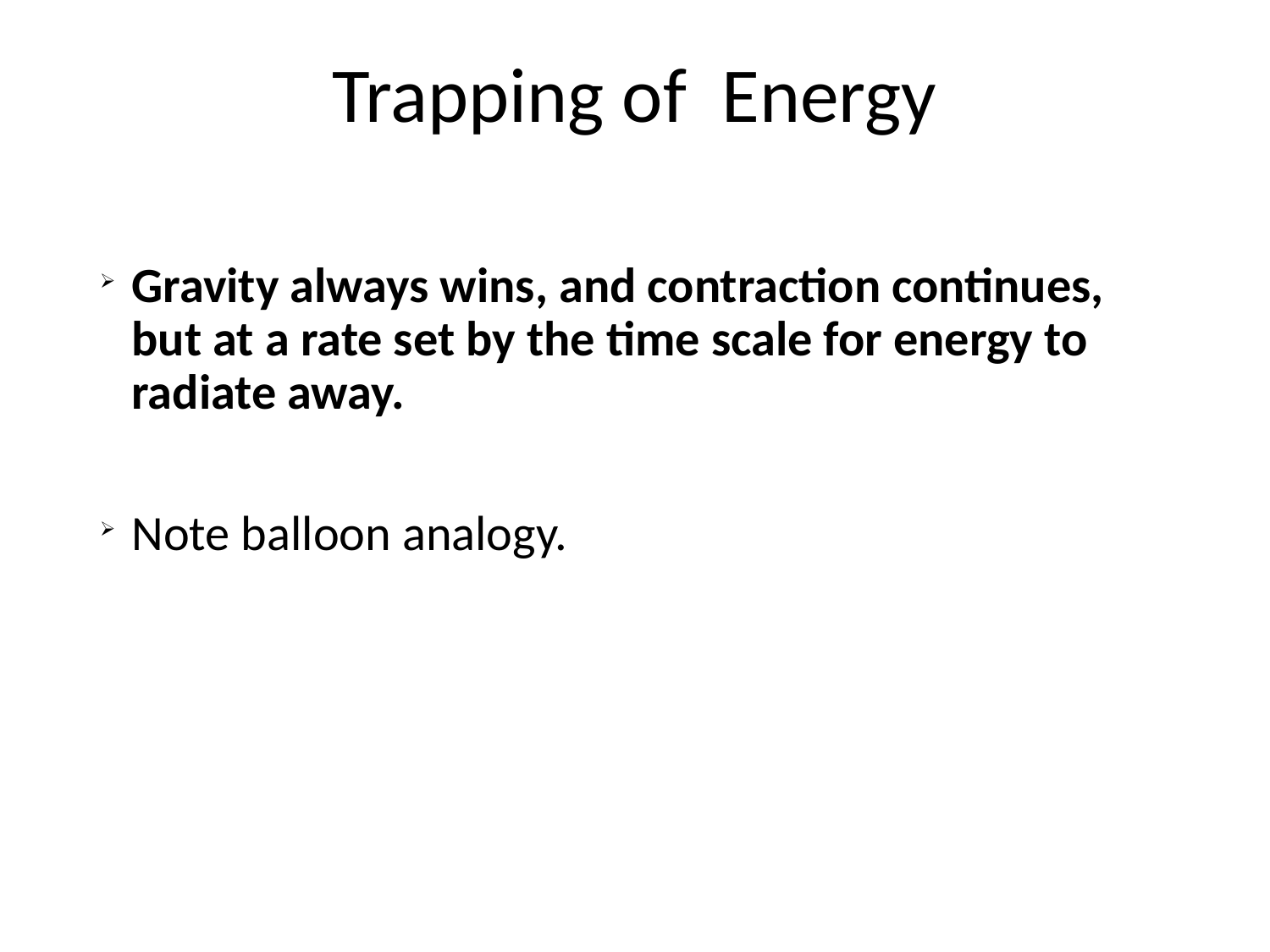

# Trapping of  Energy
Gravity always wins, and contraction continues, but at a rate set by the time scale for energy to radiate away.

Note balloon analogy.